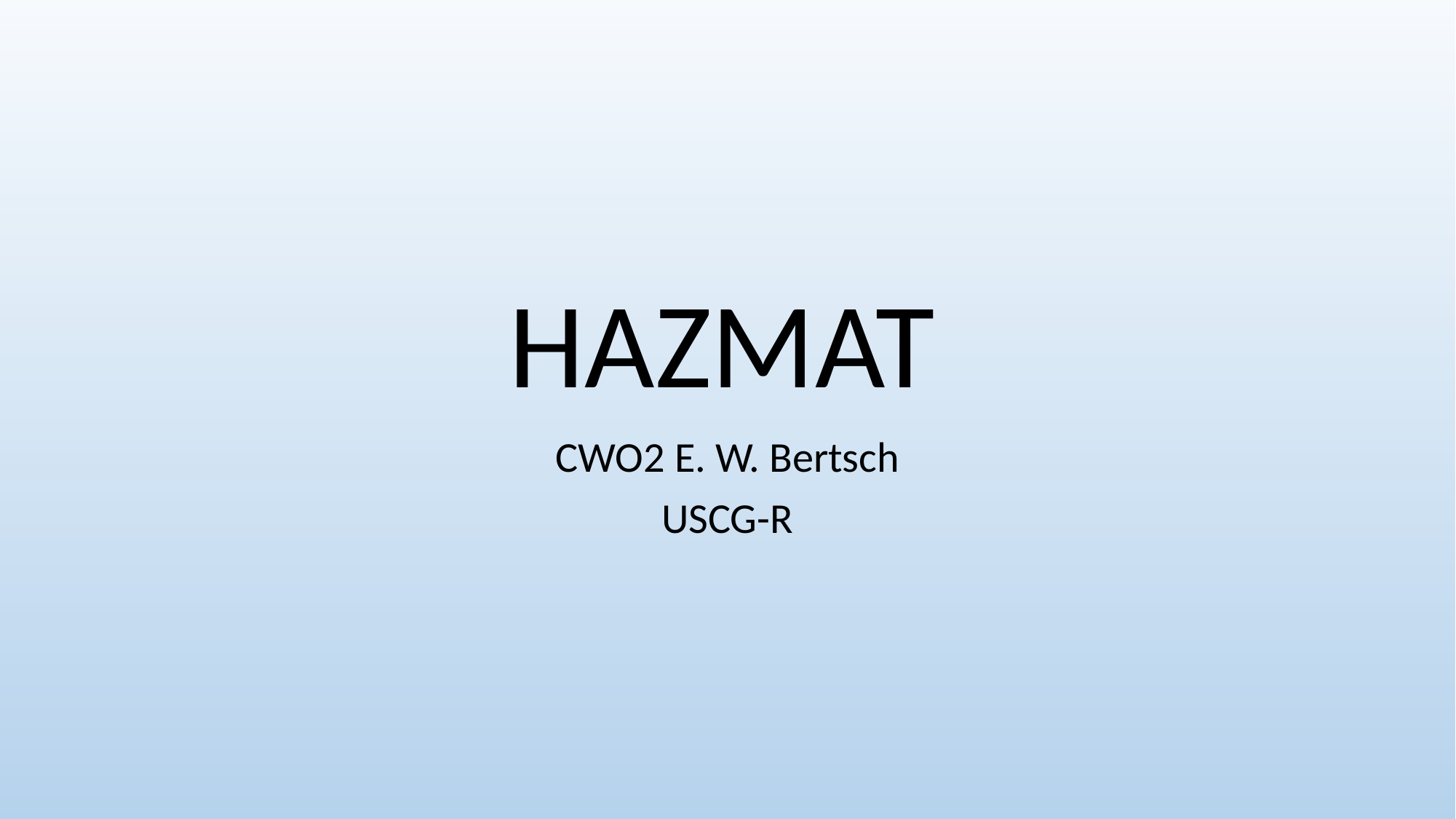

# HAZMAT
CWO2 E. W. Bertsch
USCG-R